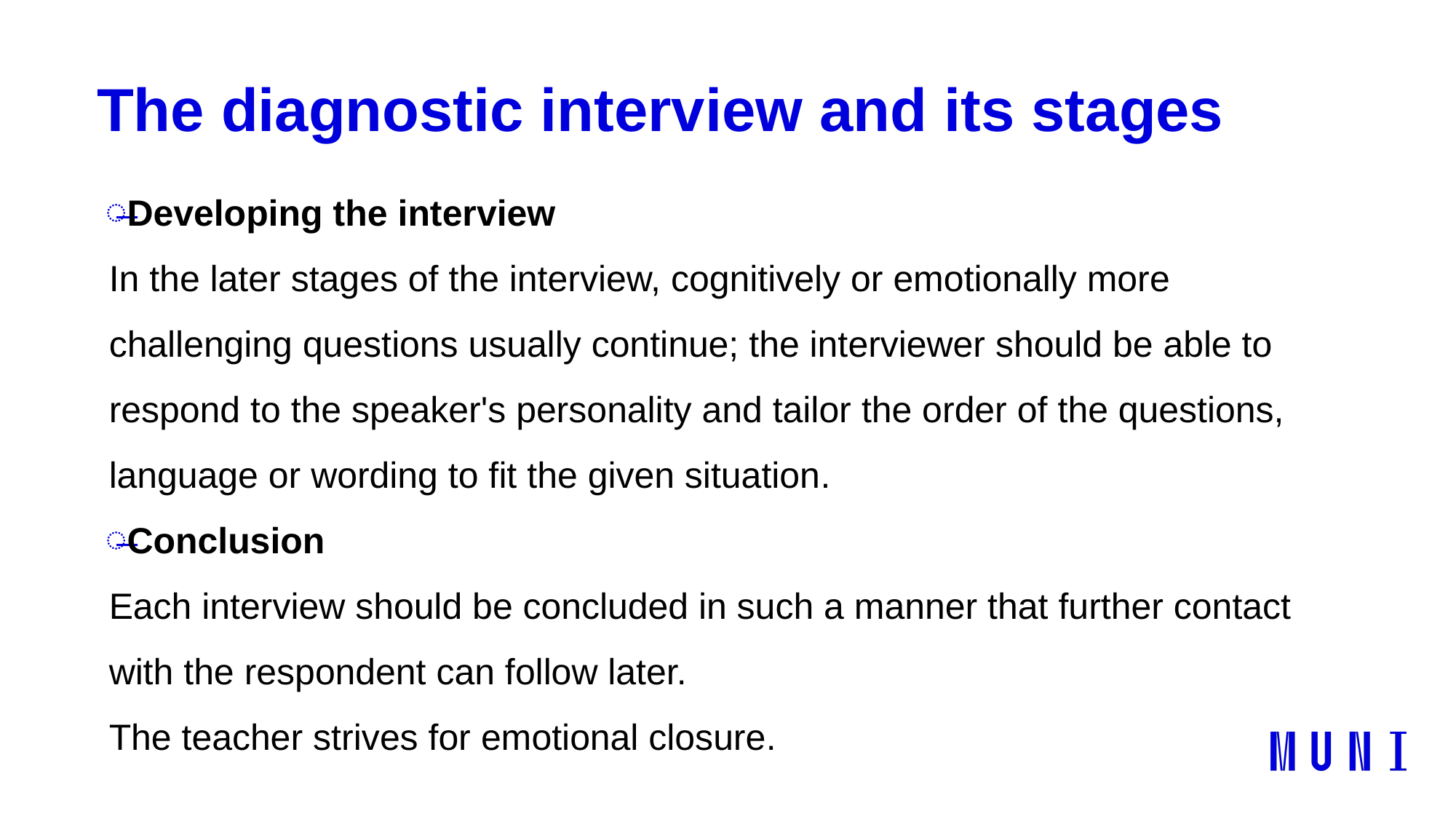

# The diagnostic interview and its stages
Developing the interview
In the later stages of the interview, cognitively or emotionally more challenging questions usually continue; the interviewer should be able to respond to the speaker's personality and tailor the order of the questions, language or wording to fit the given situation.
Conclusion
Each interview should be concluded in such a manner that further contact with the respondent can follow later.
The teacher strives for emotional closure.